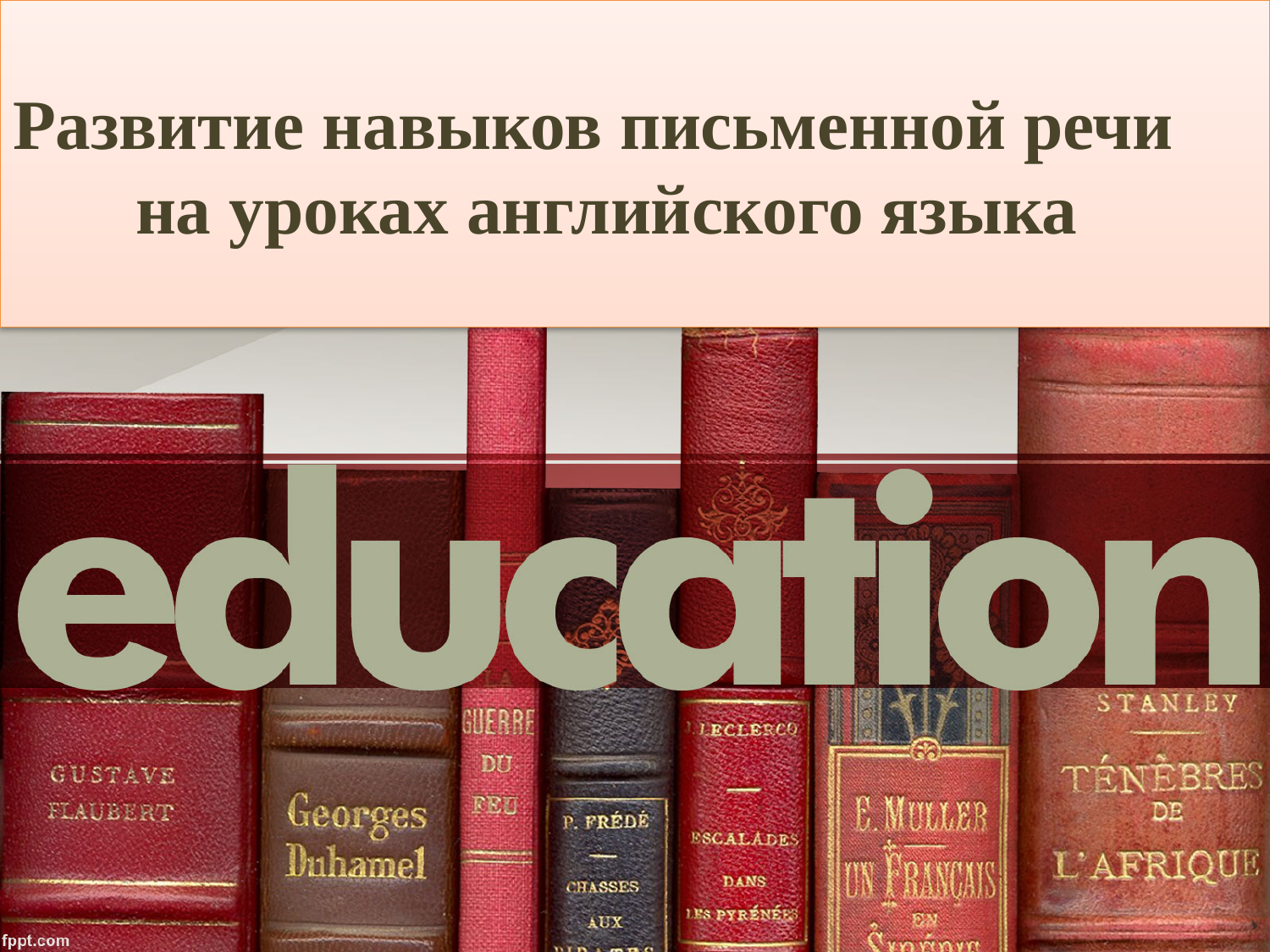

# Развитие навыков письменной речи на уроках английского языка